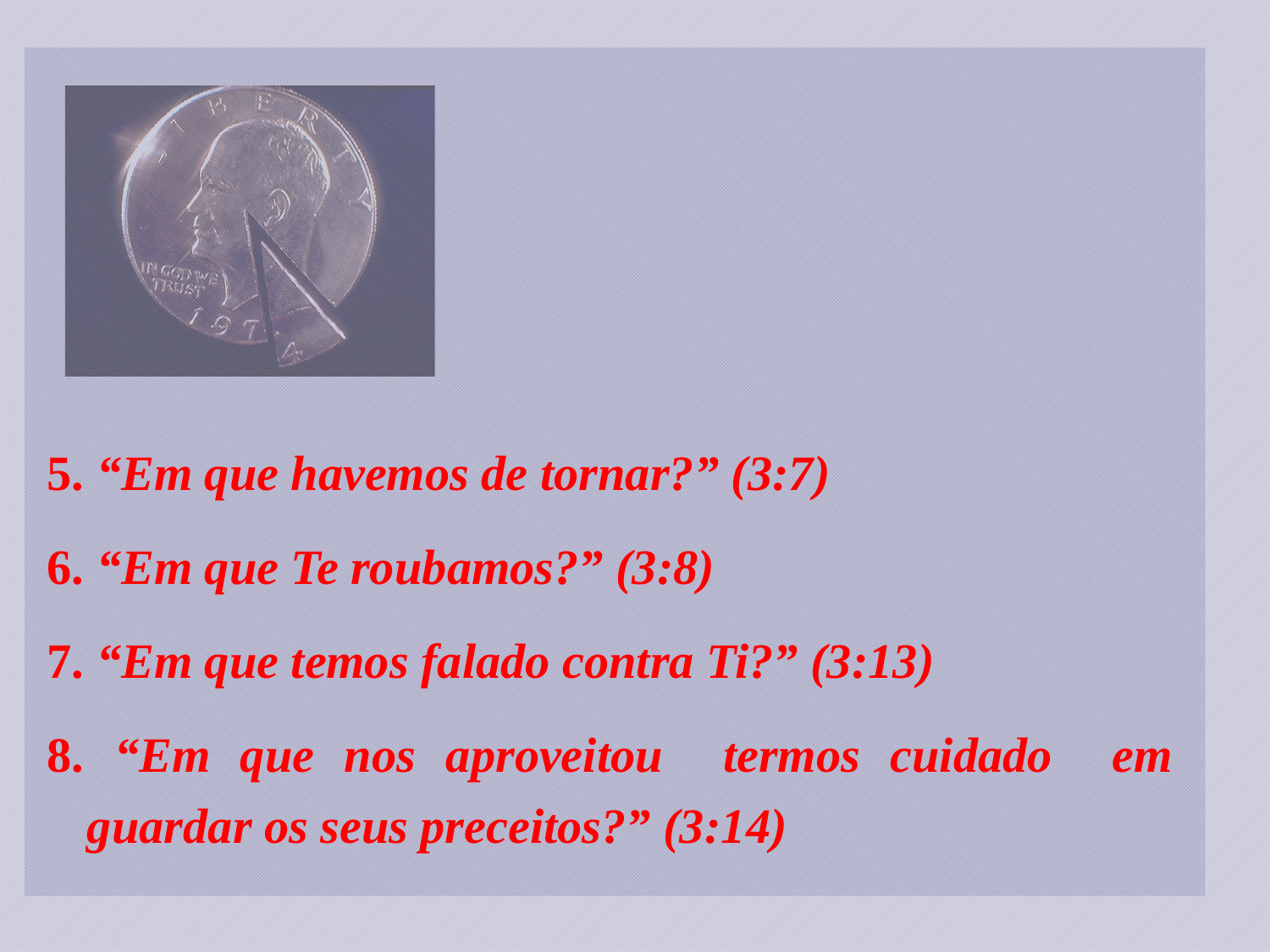

5. “Em que havemos de tornar?” (3:7)

6. “Em que Te roubamos?” (3:8)

7. “Em que temos falado contra Ti?” (3:13)

8. “Em que nos aproveitou  termos cuidado  em guardar os seus preceitos?” (3:14)